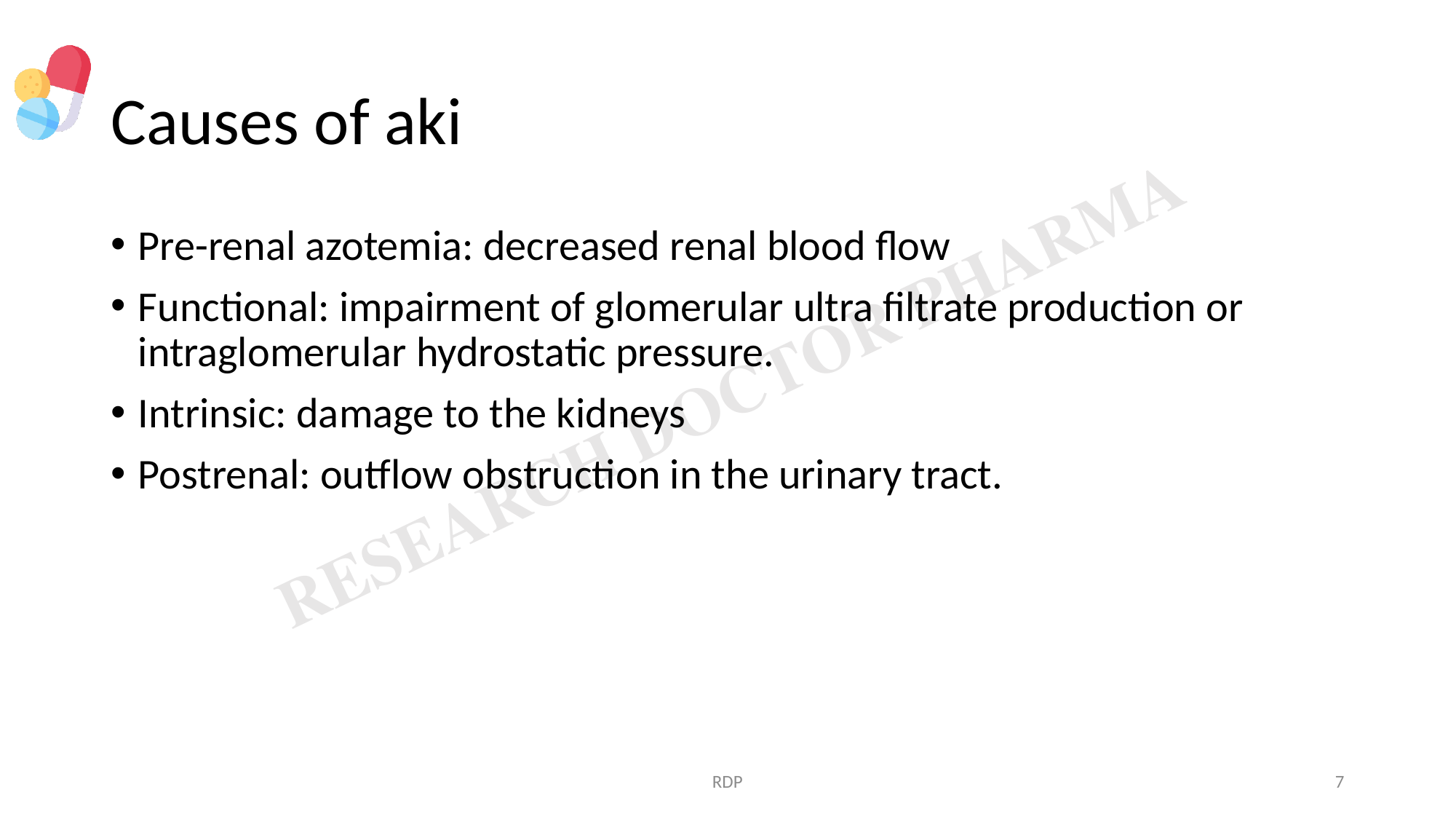

# Causes of aki
Pre-renal azotemia: decreased renal blood flow
Functional: impairment of glomerular ultra filtrate production or intraglomerular hydrostatic pressure.
Intrinsic: damage to the kidneys
Postrenal: outflow obstruction in the urinary tract.
RDP
7